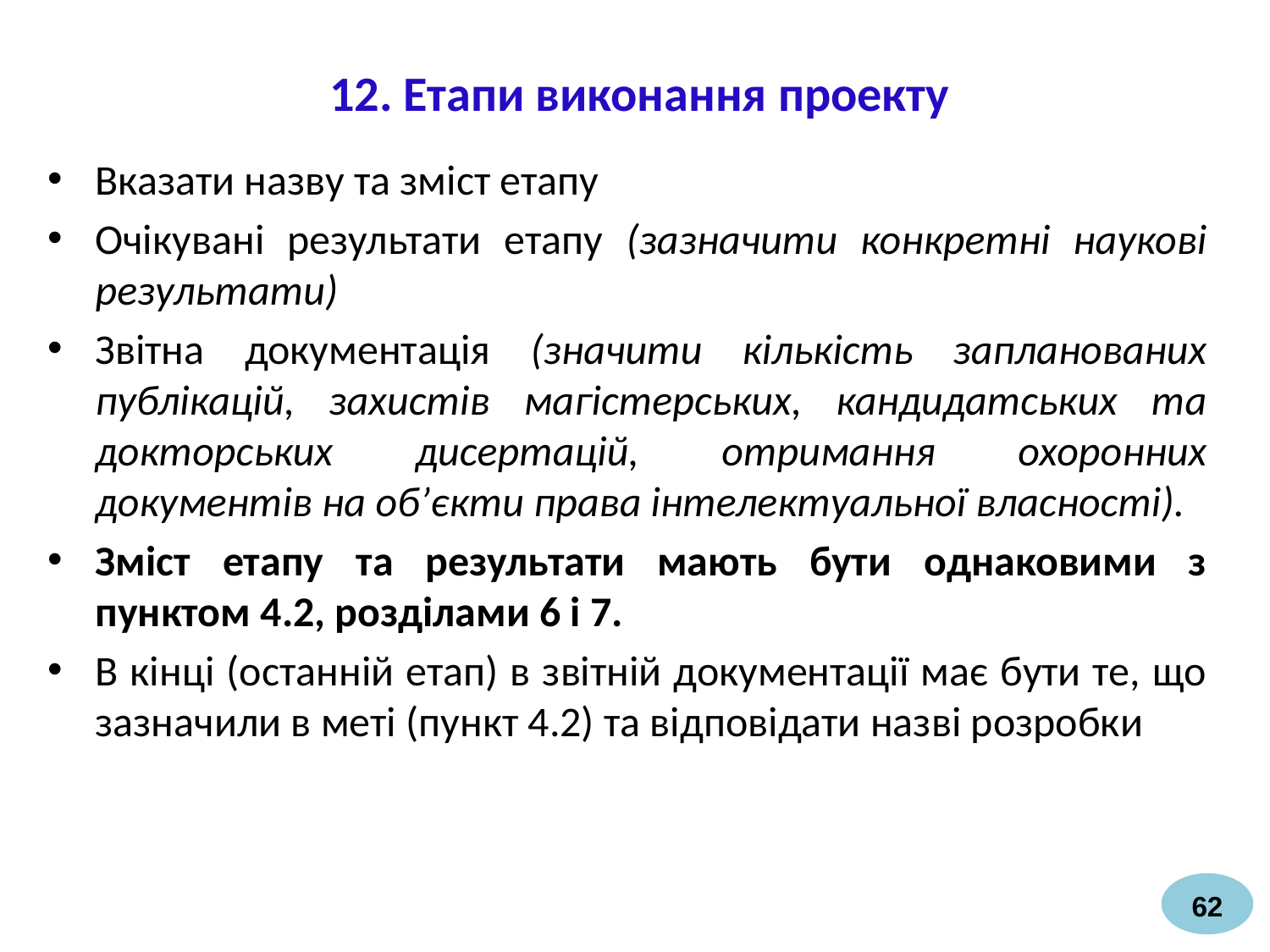

12. Етапи виконання проекту
Вказати назву та зміст етапу
Очікувані результати етапу (зазначити конкретні наукові результати)
Звітна документація (значити кількість запланованих публікацій, захистів магістерських, кандидатських та докторських дисертацій, отримання охоронних документів на об’єкти права інтелектуальної власності).
Зміст етапу та результати мають бути однаковими з пунктом 4.2, розділами 6 і 7.
В кінці (останній етап) в звітній документації має бути те, що зазначили в меті (пункт 4.2) та відповідати назві розробки

62